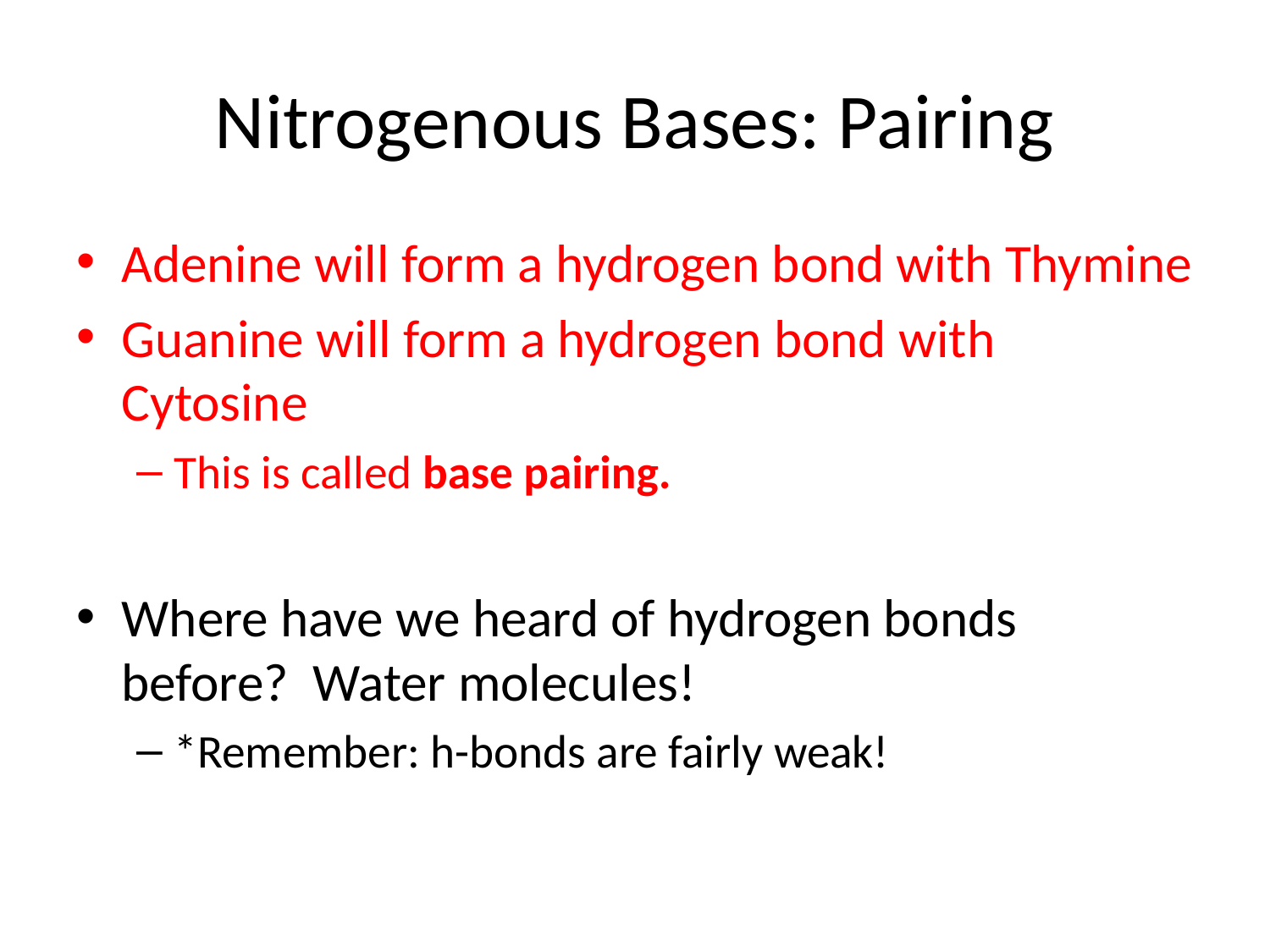

# Nitrogenous Bases: Pairing
Adenine will form a hydrogen bond with Thymine
Guanine will form a hydrogen bond with Cytosine
This is called base pairing.

Where have we heard of hydrogen bonds before?  Water molecules!
*Remember: h-bonds are fairly weak!